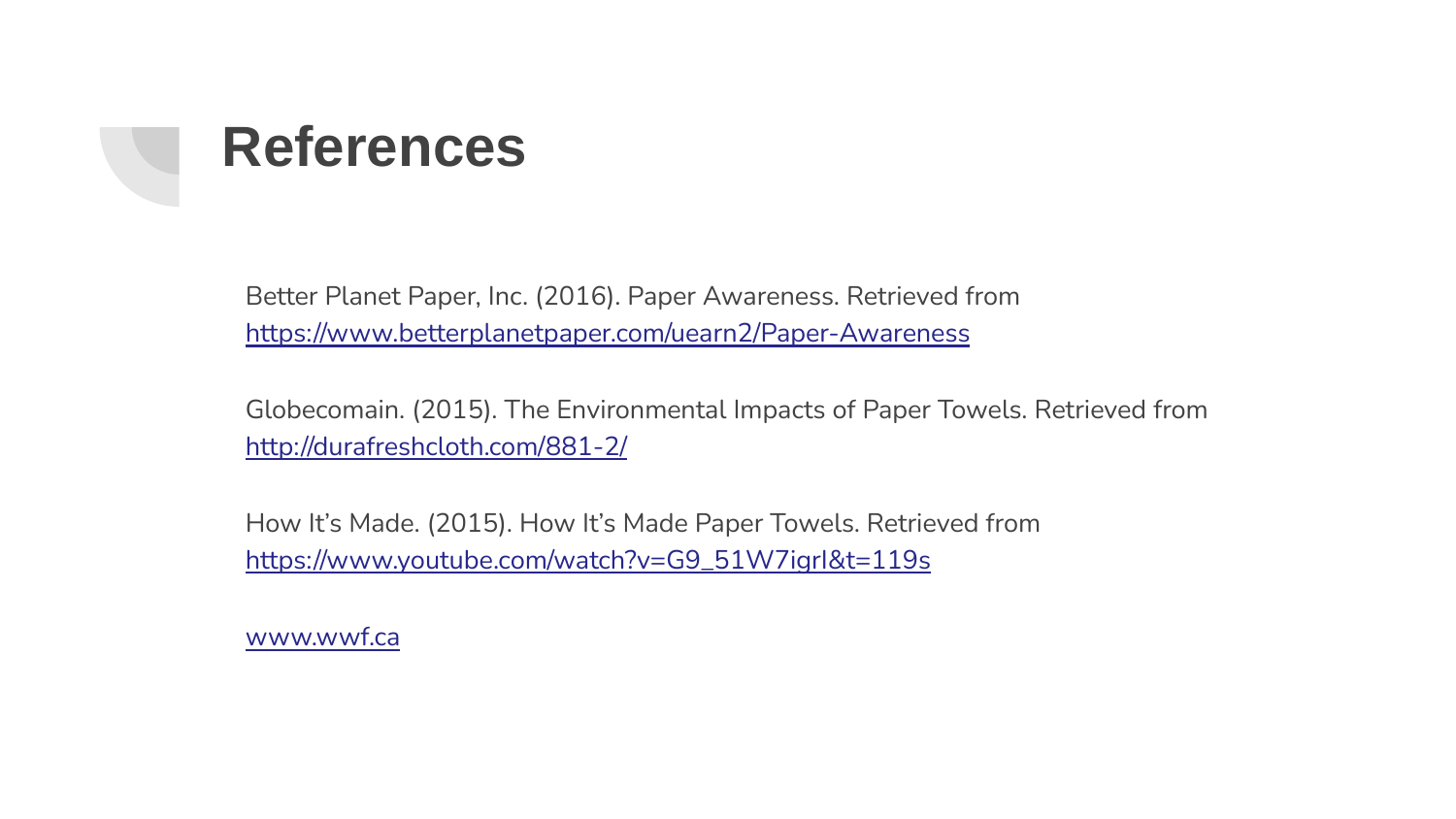

# References

Better Planet Paper, Inc. (2016). Paper Awareness. Retrieved from https://www.betterplanetpaper.com/uearn2/Paper-Awareness

Globecomain. (2015). The Environmental Impacts of Paper Towels. Retrieved from http://durafreshcloth.com/881-2/

How It’s Made. (2015). How It’s Made Paper Towels. Retrieved from https://www.youtube.com/watch?v=G9_51W7igrI&t=119s

www.wwf.ca